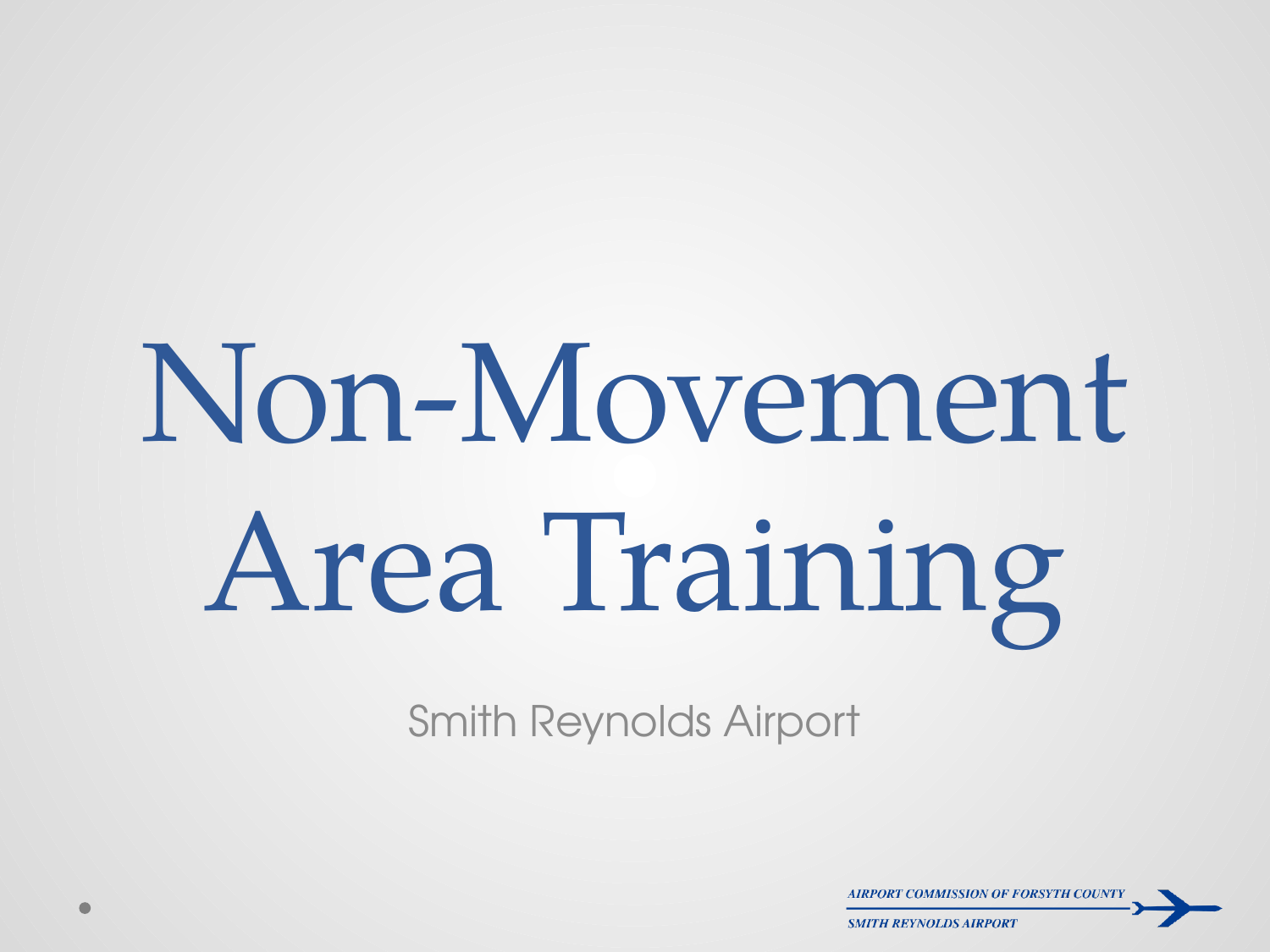

# Non-Movement Area Training
Smith Reynolds Airport